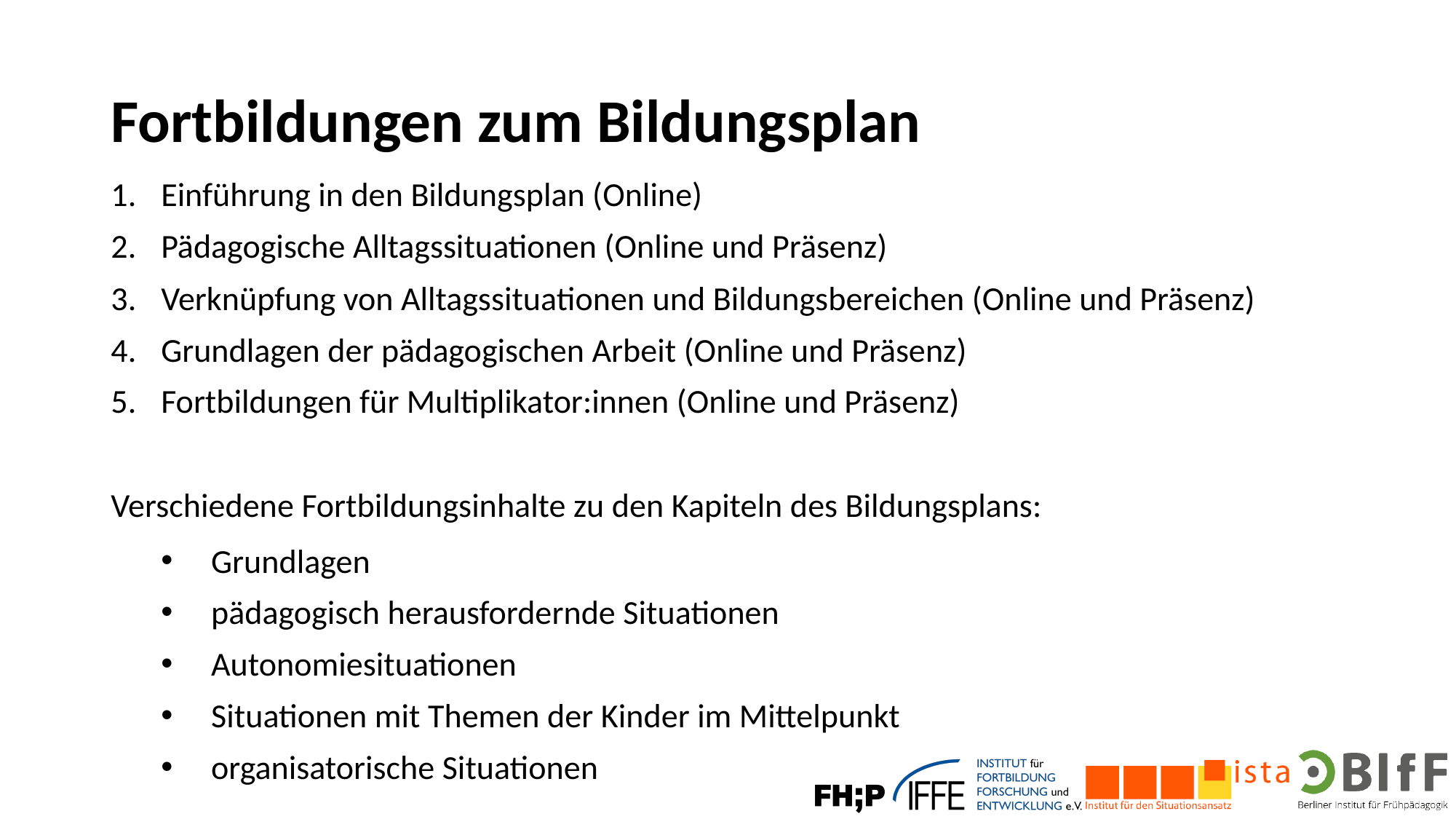

# Fortbildungen zum Bildungsplan
Einführung in den Bildungsplan (Online)
Pädagogische Alltagssituationen (Online und Präsenz)
Verknüpfung von Alltagssituationen und Bildungsbereichen (Online und Präsenz)
Grundlagen der pädagogischen Arbeit (Online und Präsenz)
Fortbildungen für Multiplikator:innen (Online und Präsenz)

Verschiedene Fortbildungsinhalte zu den Kapiteln des Bildungsplans:
Grundlagen
pädagogisch herausfordernde Situationen
Autonomiesituationen
Situationen mit Themen der Kinder im Mittelpunkt
organisatorische Situationen